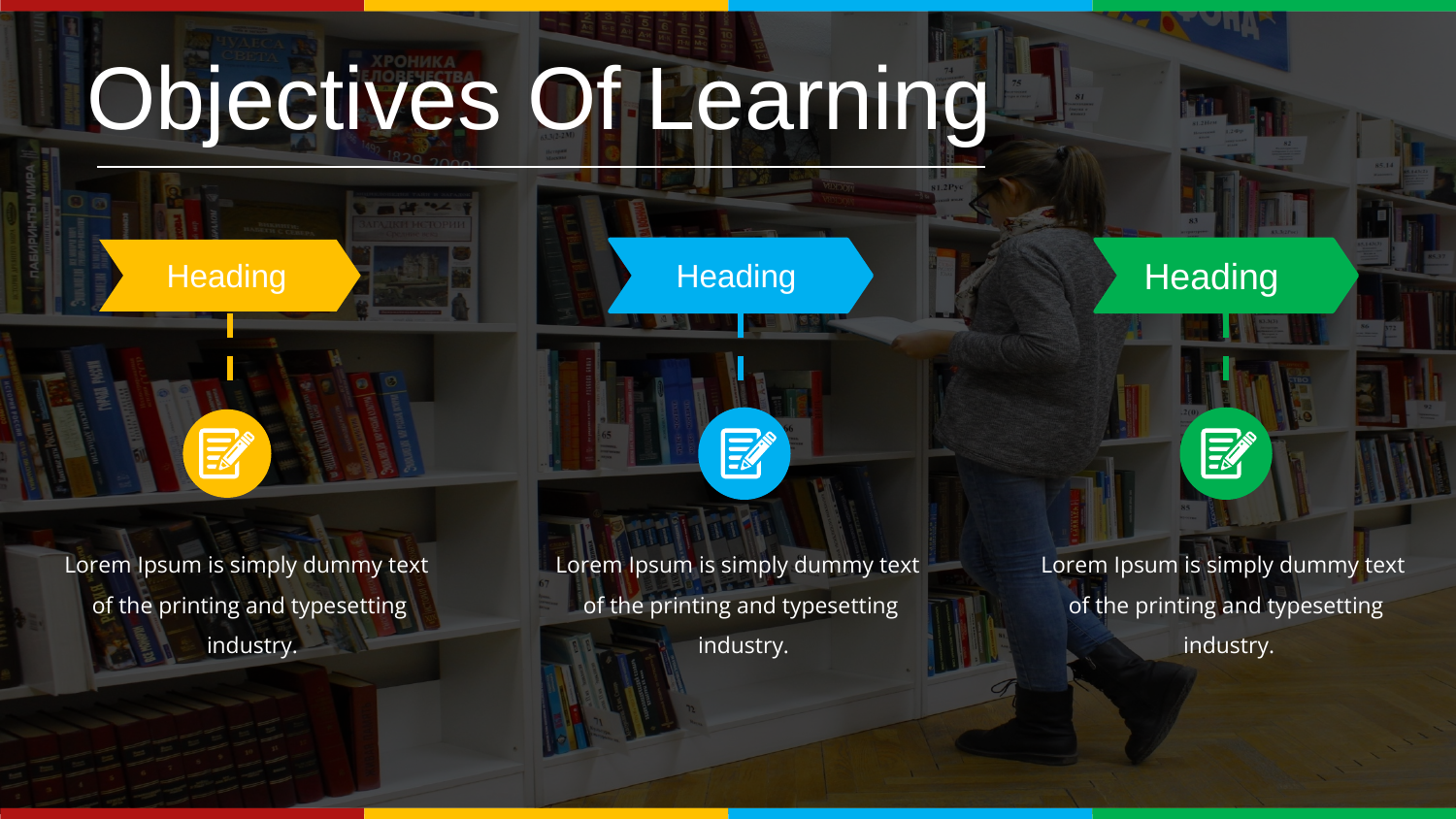

Objectives Of Learning

 Heading
 Heading
 Heading

Lorem Ipsum is simply dummy text
of the printing and typesetting
 industry.
Lorem Ipsum is simply dummy text
of the printing and typesetting
 industry.
Lorem Ipsum is simply dummy text
of the printing and typesetting
 industry.